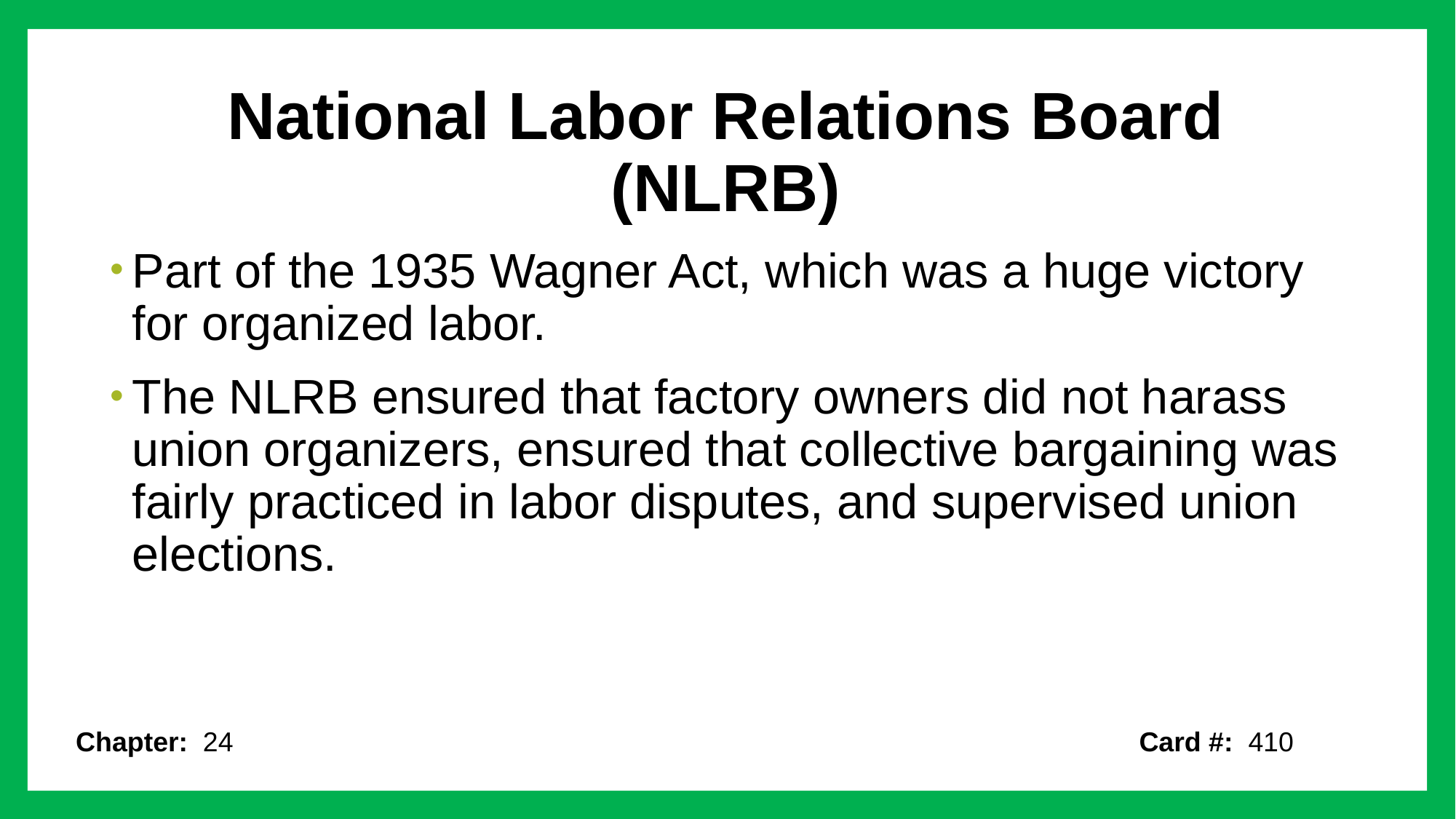

# National Labor Relations Board (NLRB)
Part of the 1935 Wagner Act, which was a huge victory for organized labor.
The NLRB ensured that factory owners did not harass union organizers, ensured that collective bargaining was fairly practiced in labor disputes, and supervised union elections.
Card #:  410
Chapter:  24